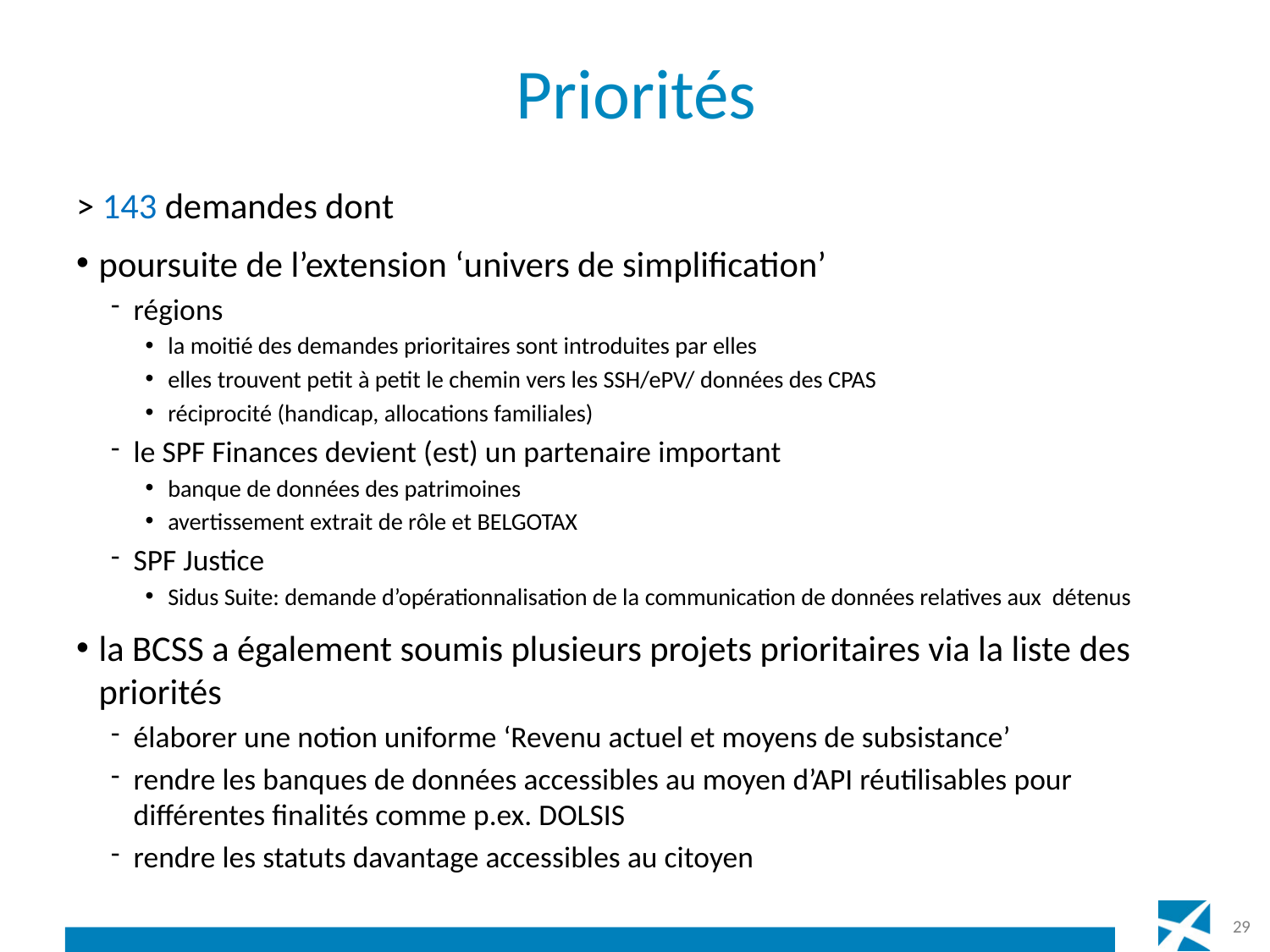

# Priorités
> 143 demandes dont

poursuite de l’extension ‘univers de simplification’
régions
la moitié des demandes prioritaires sont introduites par elles
elles trouvent petit à petit le chemin vers les SSH/ePV/ données des CPAS
réciprocité (handicap, allocations familiales)
le SPF Finances devient (est) un partenaire important
banque de données des patrimoines
avertissement extrait de rôle et BELGOTAX
SPF Justice
Sidus Suite: demande d’opérationnalisation de la communication de données relatives aux  détenus

la BCSS a également soumis plusieurs projets prioritaires via la liste des priorités
élaborer une notion uniforme ‘Revenu actuel et moyens de subsistance’
rendre les banques de données accessibles au moyen d’API réutilisables pour différentes finalités comme p.ex. DOLSIS
rendre les statuts davantage accessibles au citoyen

29